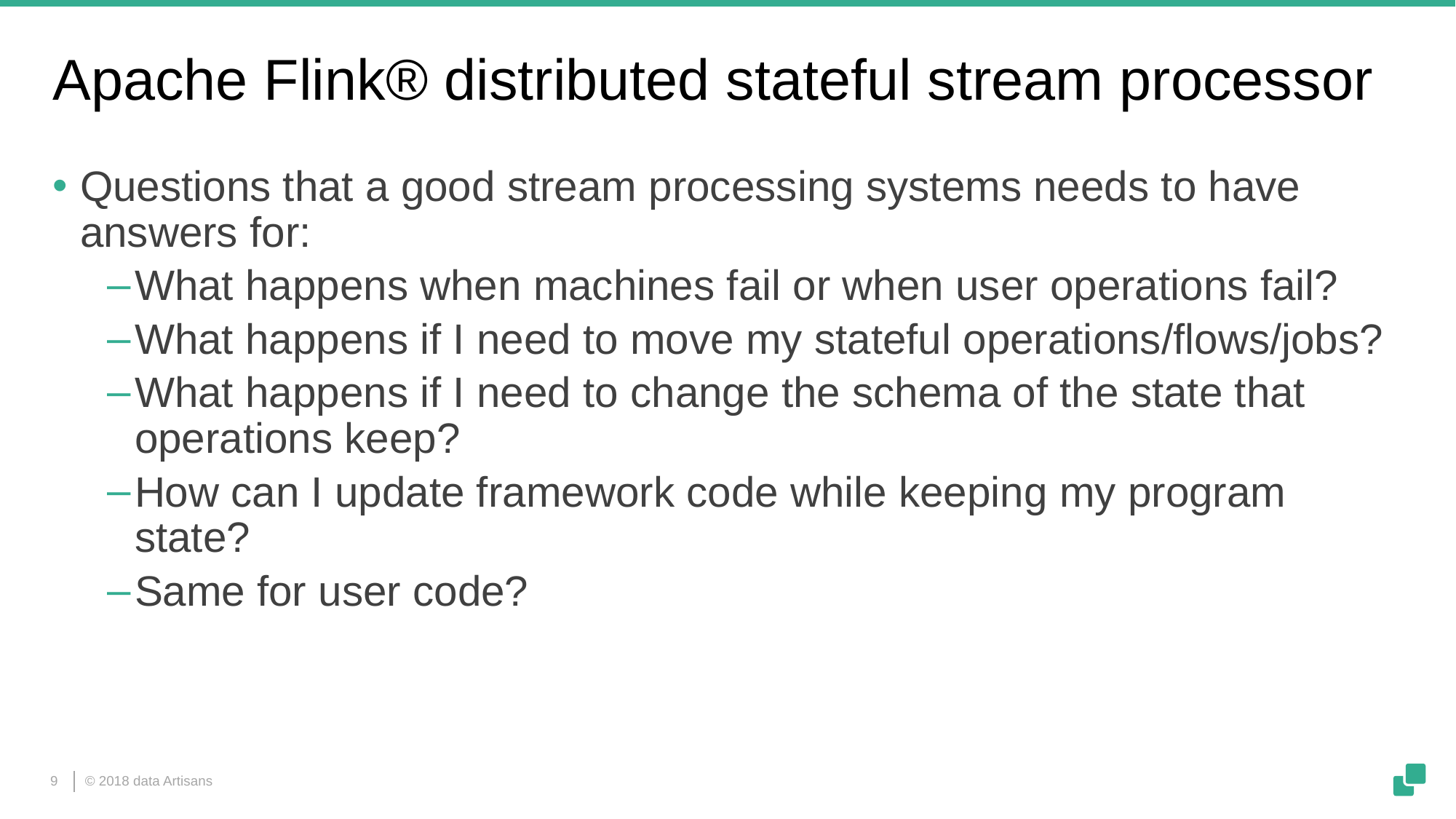

# Apache Flink® distributed stateful stream processor

Questions that a good stream processing systems needs to have answers for:
What happens when machines fail or when user operations fail?
What happens if I need to move my stateful operations/flows/jobs?
What happens if I need to change the schema of the state that operations keep?
How can I update framework code while keeping my program state?
Same for user code?